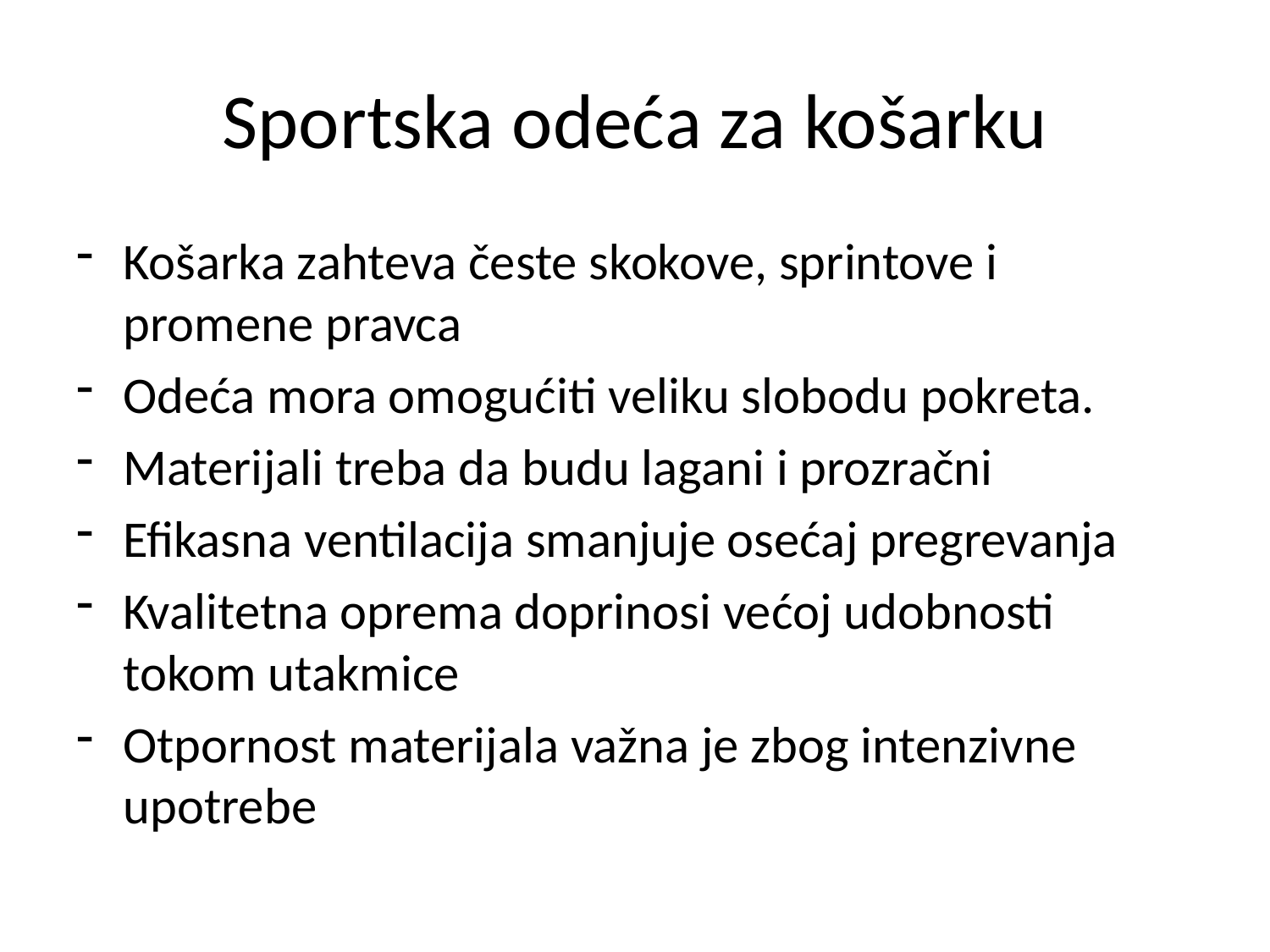

# Sportska odeća za košarku
Košarka zahteva česte skokove, sprintove i promene pravca
Odeća mora omogućiti veliku slobodu pokreta.
Materijali treba da budu lagani i prozračni
Efikasna ventilacija smanjuje osećaj pregrevanja
Kvalitetna oprema doprinosi većoj udobnosti tokom utakmice
Otpornost materijala važna je zbog intenzivne upotrebe